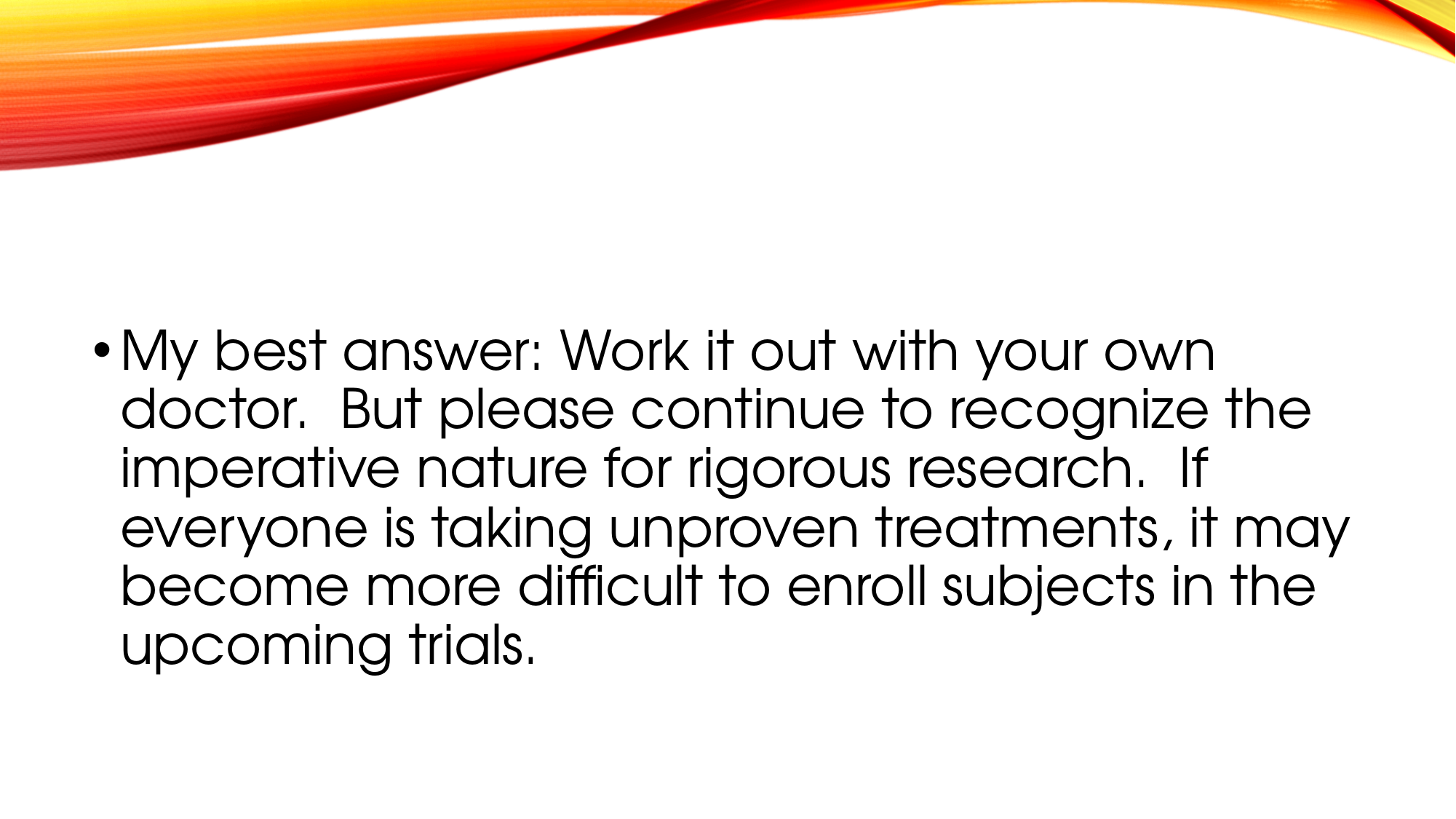

#

My best answer: Work it out with your own doctor.  But please continue to recognize the imperative nature for rigorous research.  If everyone is taking unproven treatments, it may become more difficult to enroll subjects in the upcoming trials.